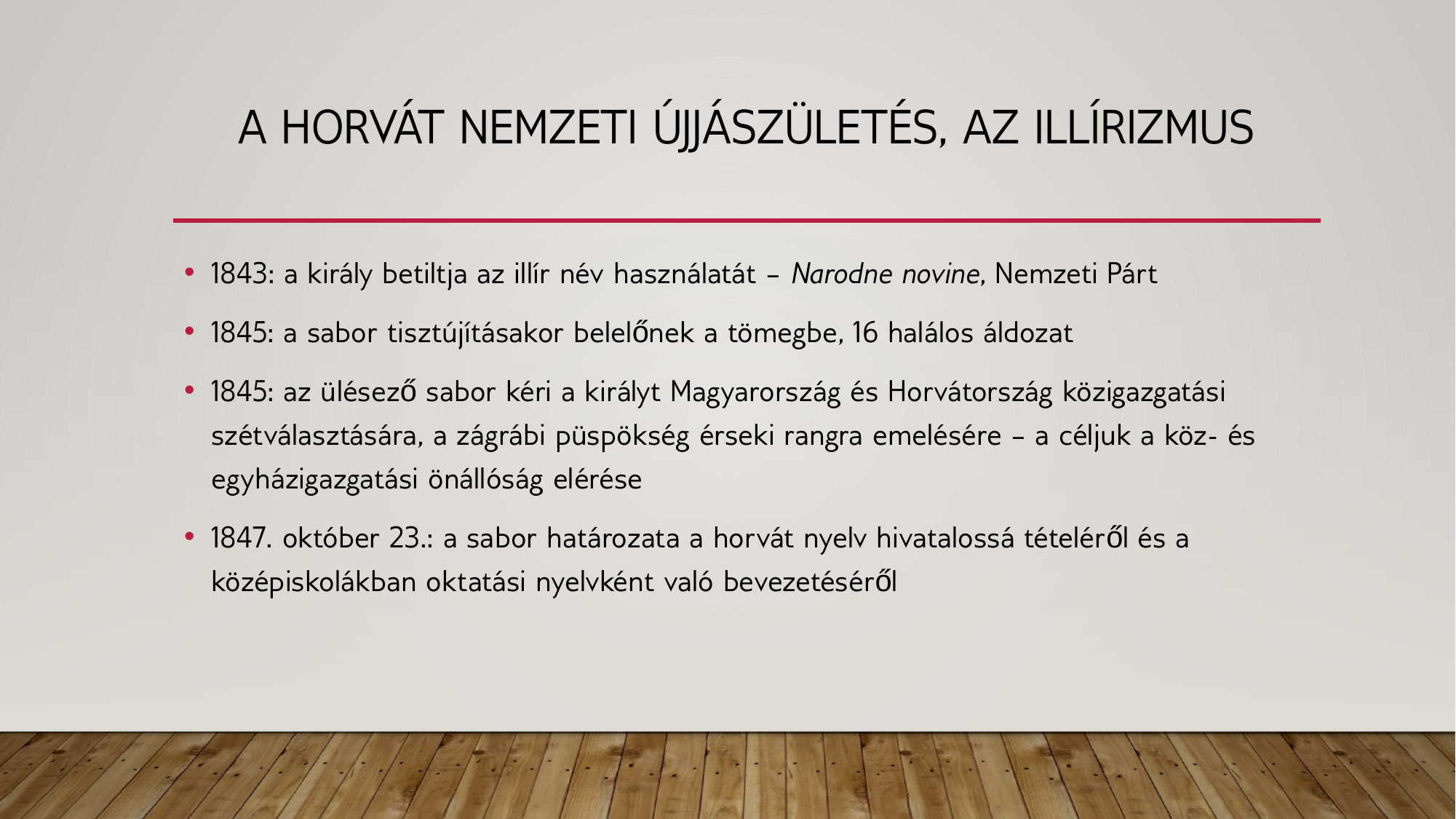

# A horvát nemzeti újjászületés, az Illírizmus
1843: a király betiltja az illír név használatát – Narodne novine, Nemzeti Párt
1845: a sabor tisztújításakor belelőnek a tömegbe, 16 halálos áldozat
1845: az ülésező sabor kéri a királyt Magyarország és Horvátország közigazgatási szétválasztására, a zágrábi püspökség érseki rangra emelésére – a céljuk a köz- és egyházigazgatási önállóság elérése
1847. október 23.: a sabor határozata a horvát nyelv hivatalossá tételéről és a középiskolákban oktatási nyelvként való bevezetéséről